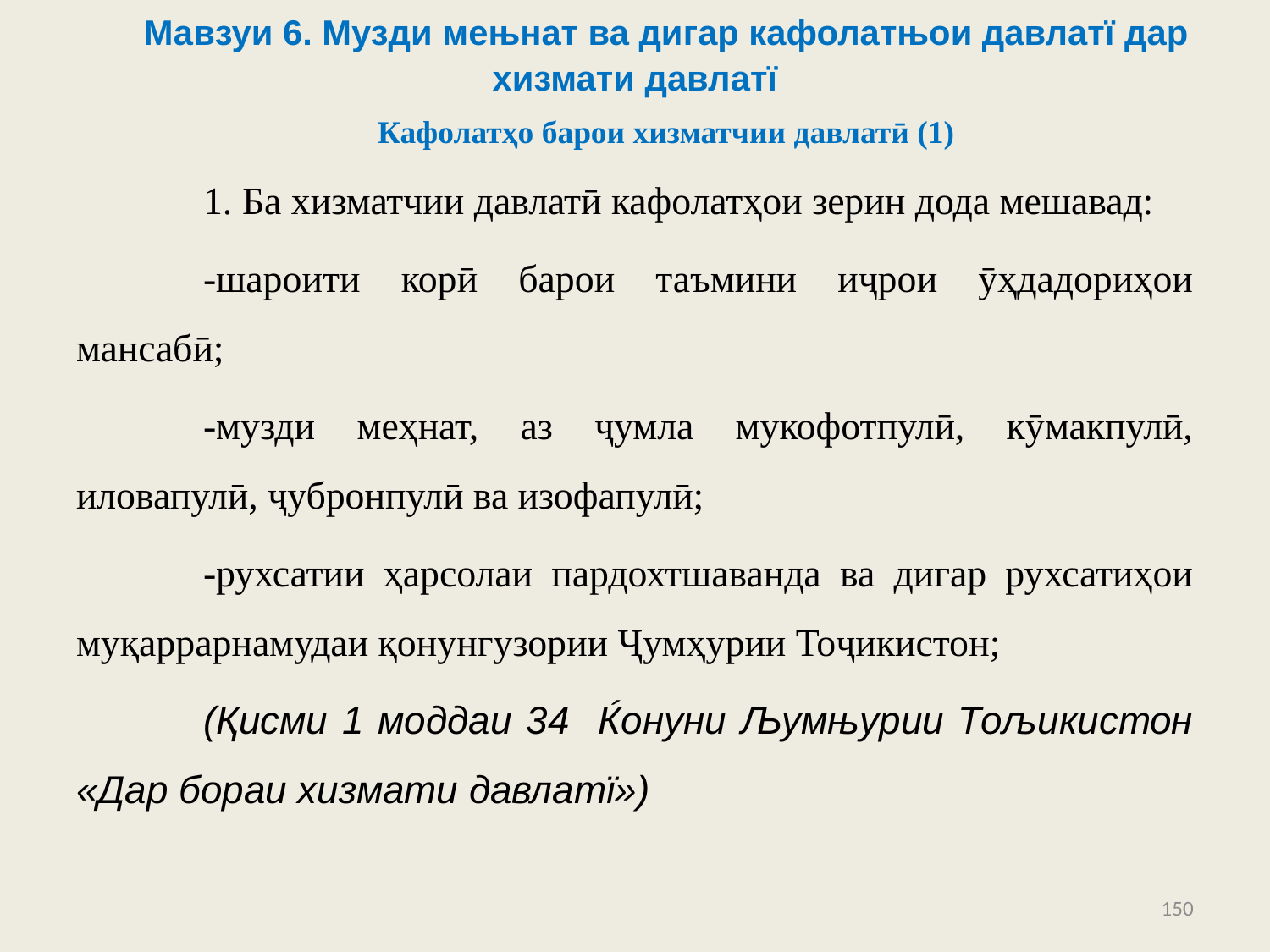

# Мавзуи 6. Музди мењнат ва дигар кафолатњои давлатї дар хизмати давлатї
Кафолатҳо барои хизматчии давлатӣ (1)
	1. Ба хизматчии давлатӣ кафолатҳои зерин дода мешавад:
	-шароити корӣ барои таъмини иҷрои ӯҳдадориҳои мансабӣ;
	-музди меҳнат, аз ҷумла мукофотпулӣ, кӯмакпулӣ, иловапулӣ, ҷубронпулӣ ва изофапулӣ;
	-рухсатии ҳарсолаи пардохтшаванда ва дигар рухсатиҳои муқаррарнамудаи қонунгузории Ҷумҳурии Тоҷикистон;
	(Қисми 1 моддаи 34  Ќонуни Љумњурии Тољикистон «Дар бораи хизмати давлатї»)

150